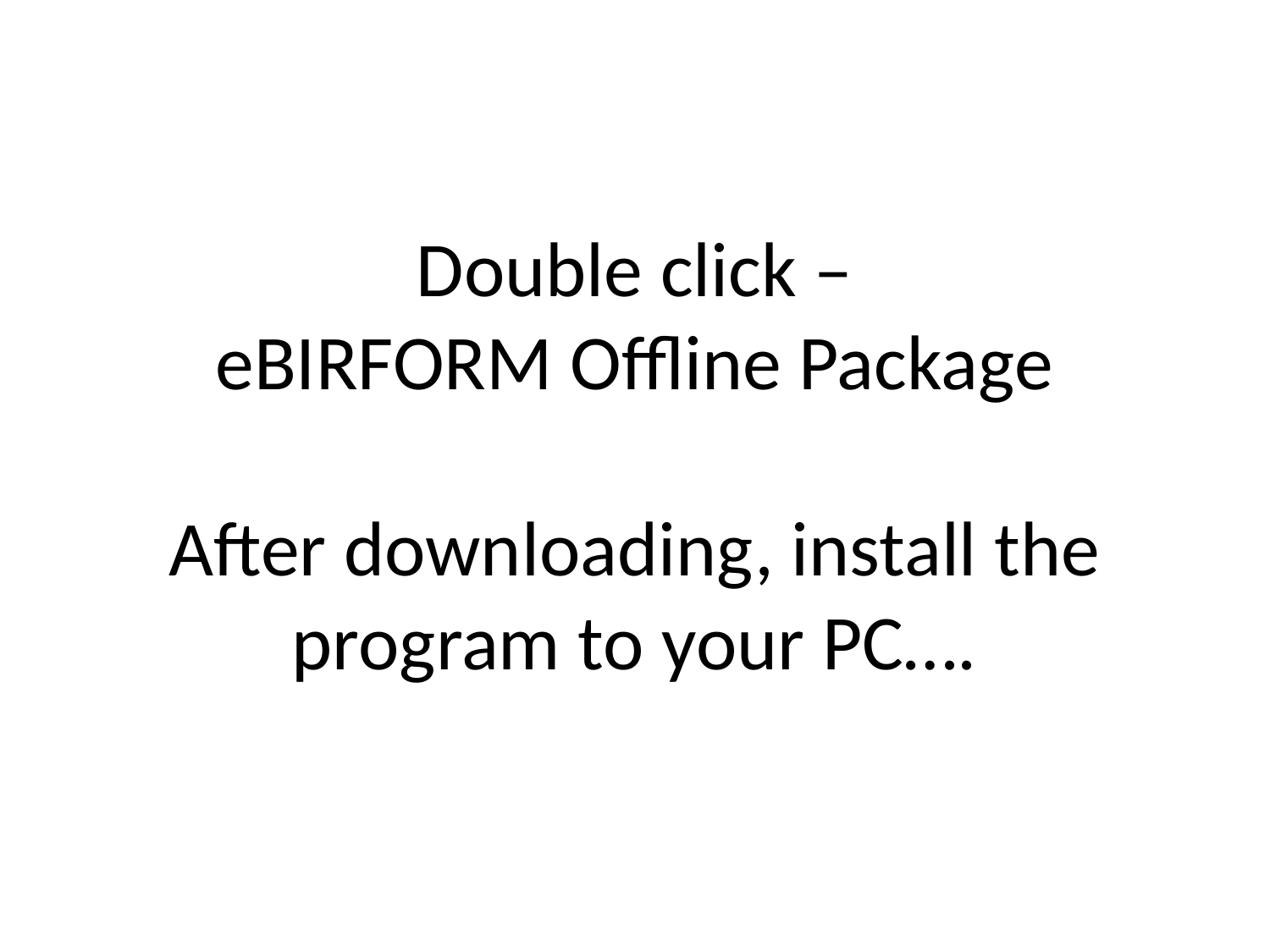

# Double click – eBIRFORM Offline Package After downloading, install the program to your PC….